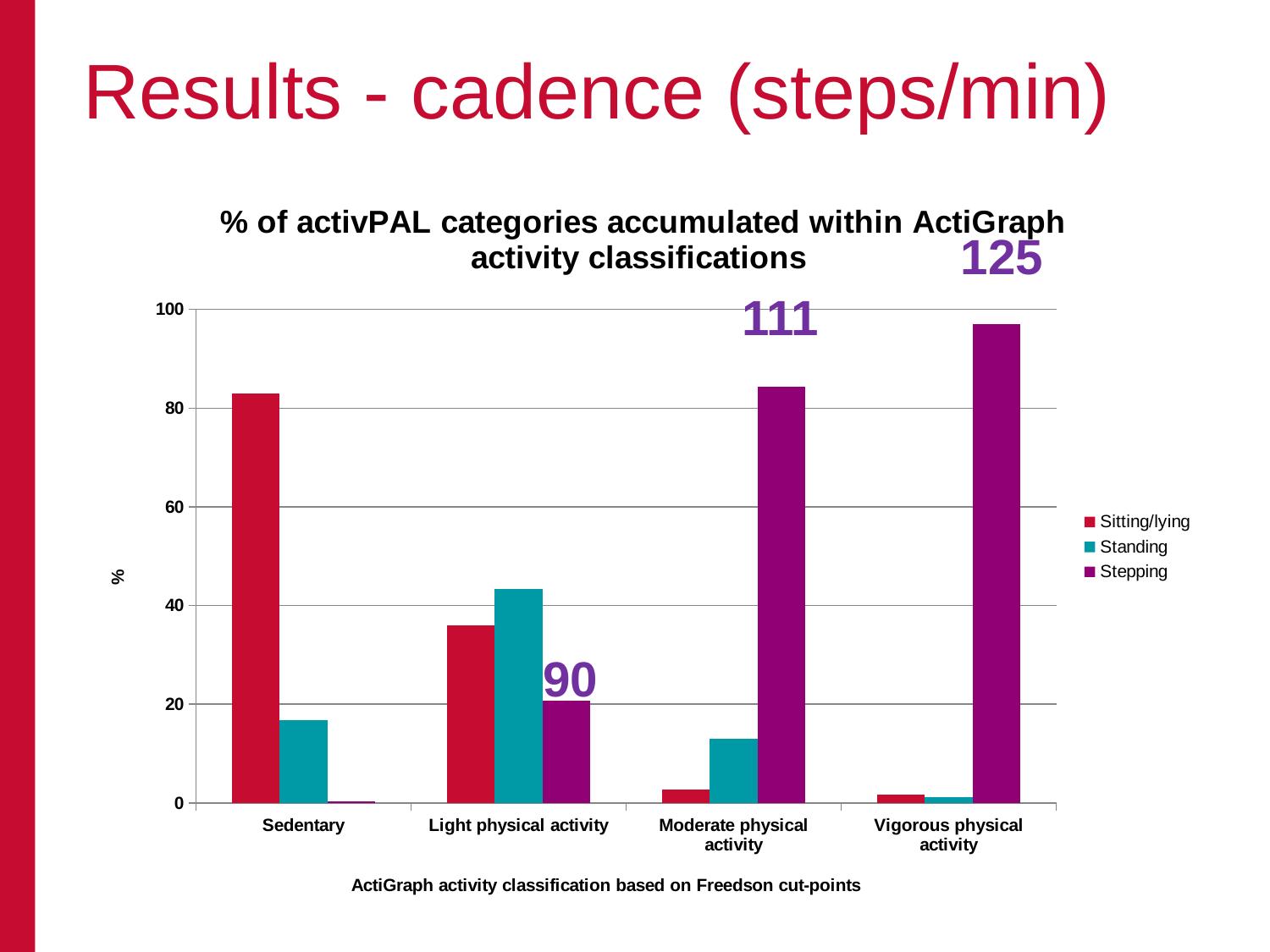

# Results - cadence (steps/min)

### Chart: % of activPAL categories accumulated within ActiGraph activity classifications

| Category | Sitting/lying | Standing | Stepping |
|---|---|---|---|
| Sedentary | 83.0 | 16.78 | 0.32 |
| Light physical activity | 35.92 | 43.43 | 20.65 |
| Moderate physical activity | 2.71 | 12.97 | 84.32 |
| Vigorous physical activity | 1.76 | 1.16 | 97.08 |
125
111
90